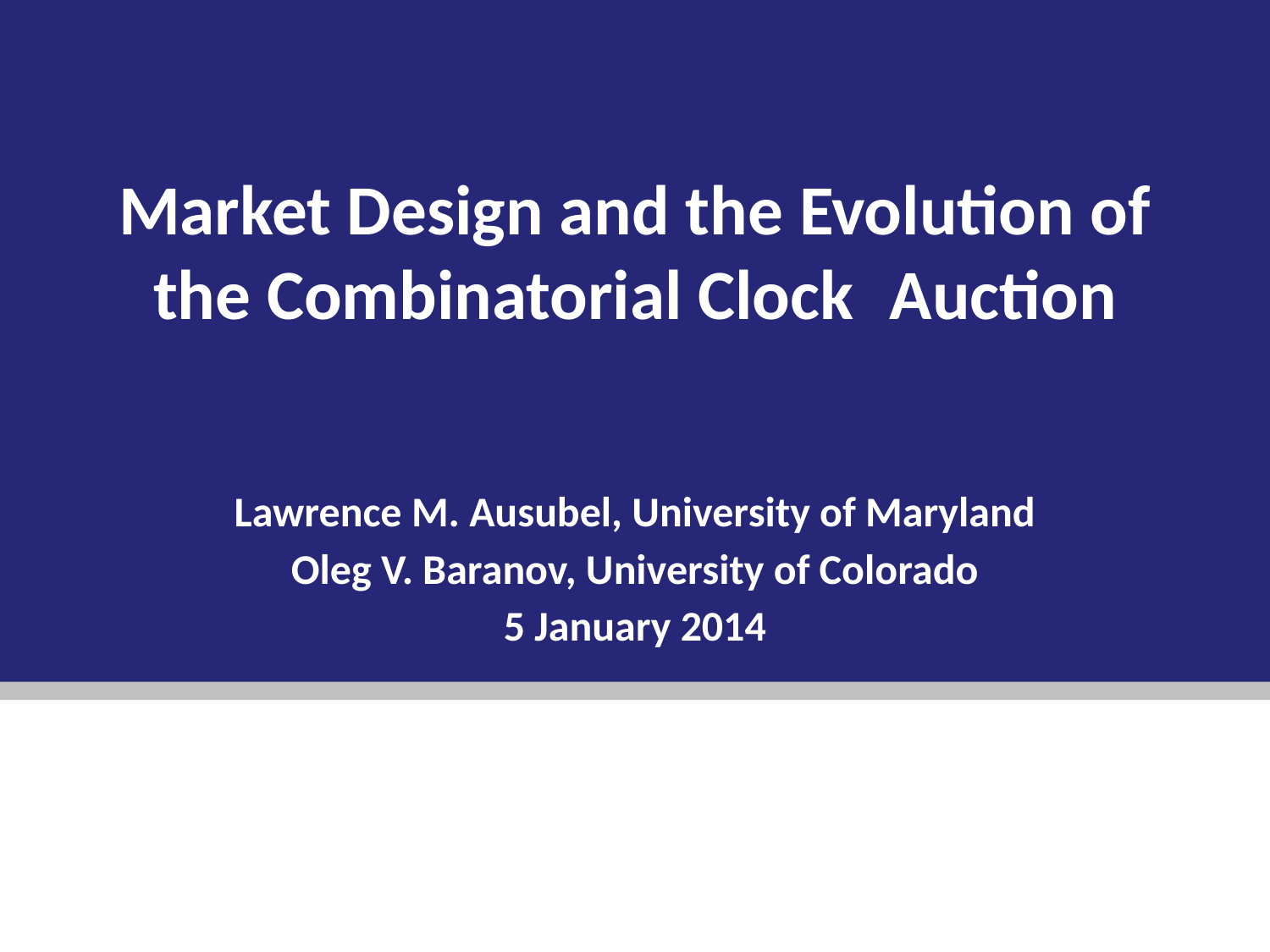

# Market Design and the Evolution of the Combinatorial Clock Auction

Lawrence M. Ausubel, University of Maryland
Oleg V. Baranov, University of Colorado
5 January 2014